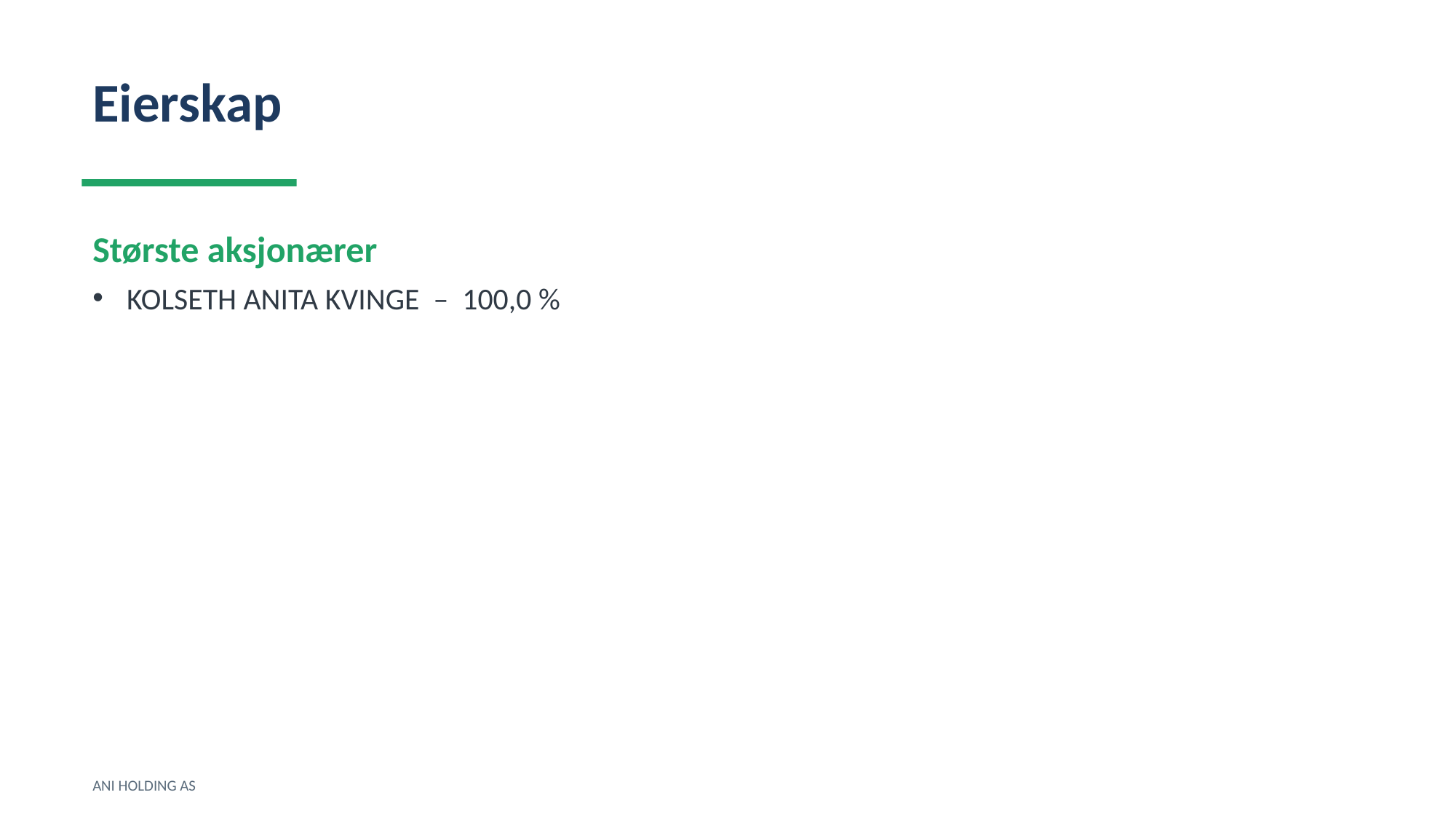

Eierskap

Største aksjonærer
KOLSETH ANITA KVINGE  –  100,0 %
ANI HOLDING AS